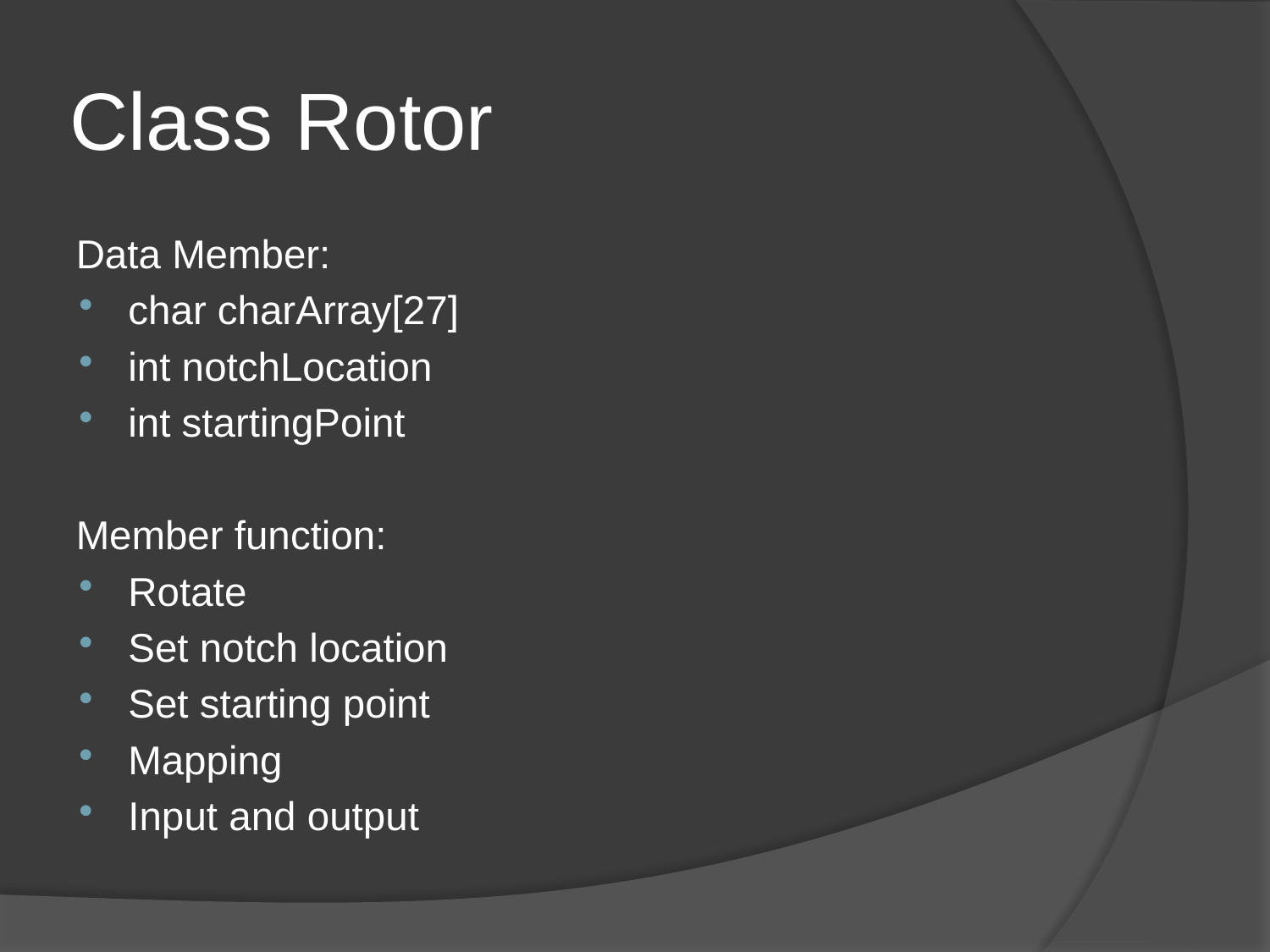

# Class Rotor
Data Member:
char charArray[27]
int notchLocation
int startingPoint

Member function:
Rotate
Set notch location
Set starting point
Mapping
Input and output